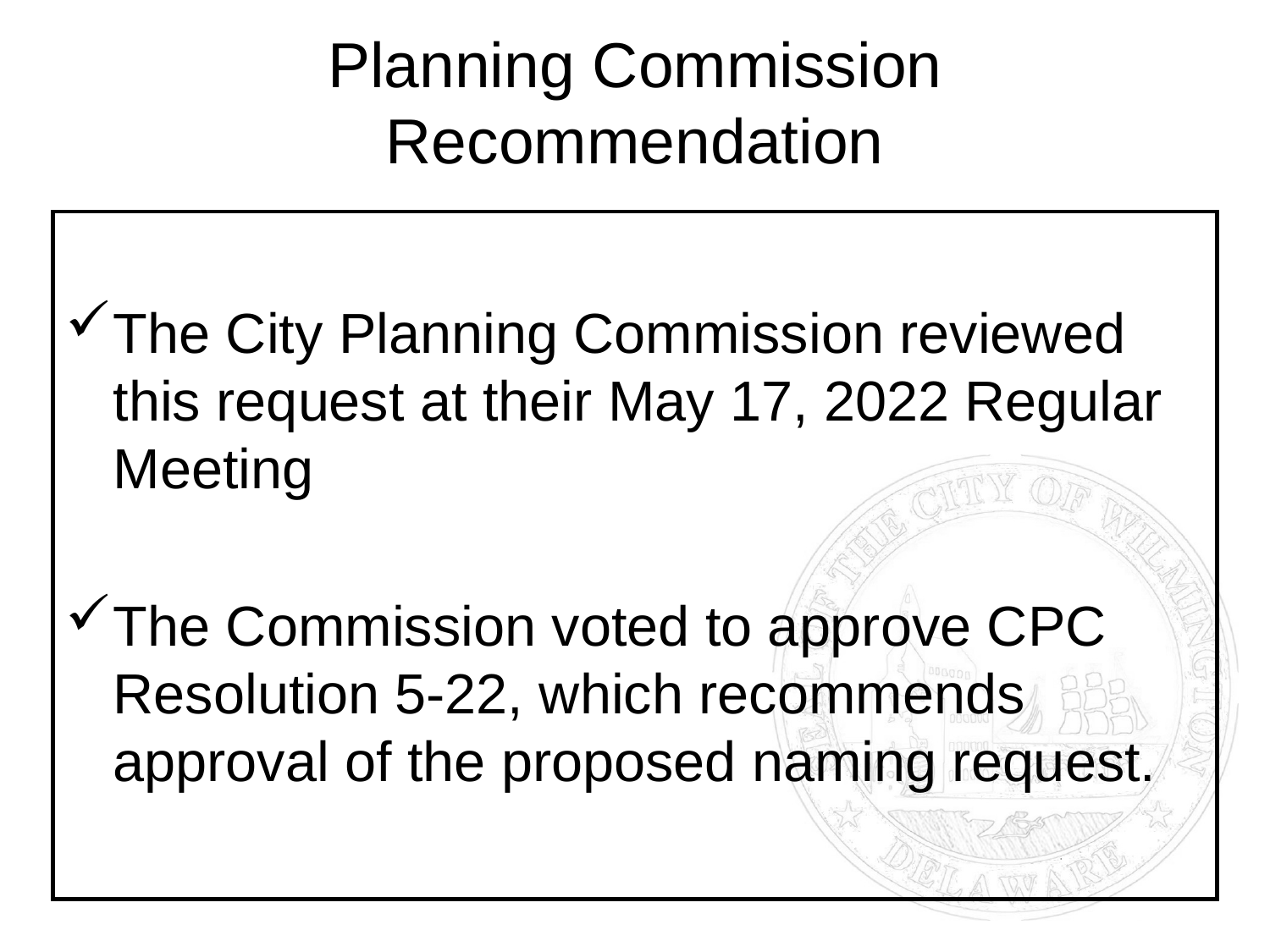

# Planning Commission Recommendation

The City Planning Commission reviewed this request at their May 17, 2022 Regular Meeting

The Commission voted to approve CPC Resolution 5-22, which recommends approval of the proposed naming request.